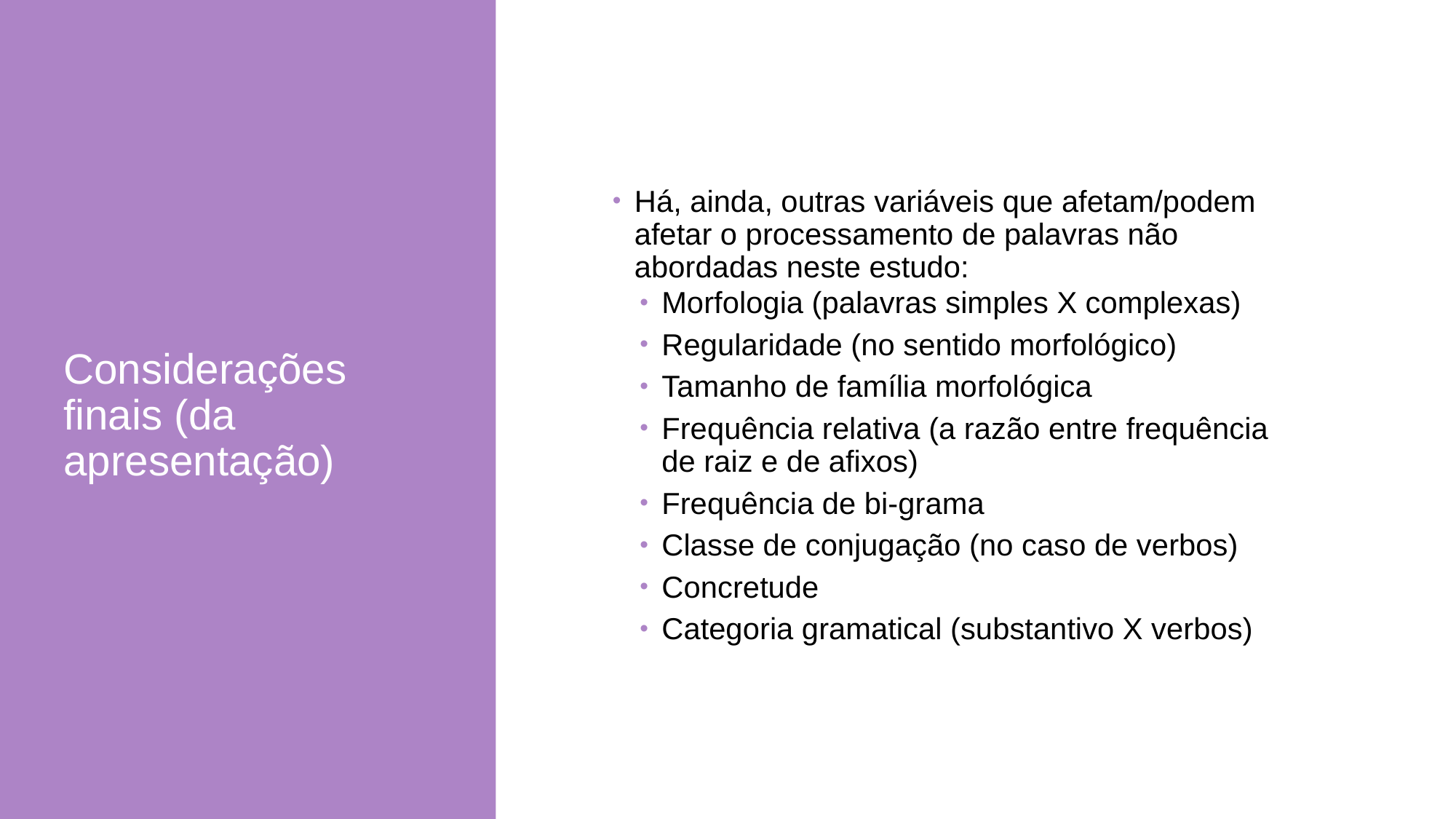

# Considerações finais (da apresentação)
Há, ainda, outras variáveis que afetam/podem afetar o processamento de palavras não abordadas neste estudo:
Morfologia (palavras simples X complexas)
Regularidade (no sentido morfológico)
Tamanho de família morfológica
Frequência relativa (a razão entre frequência de raiz e de afixos)
Frequência de bi-grama
Classe de conjugação (no caso de verbos)
Concretude
Categoria gramatical (substantivo X verbos)